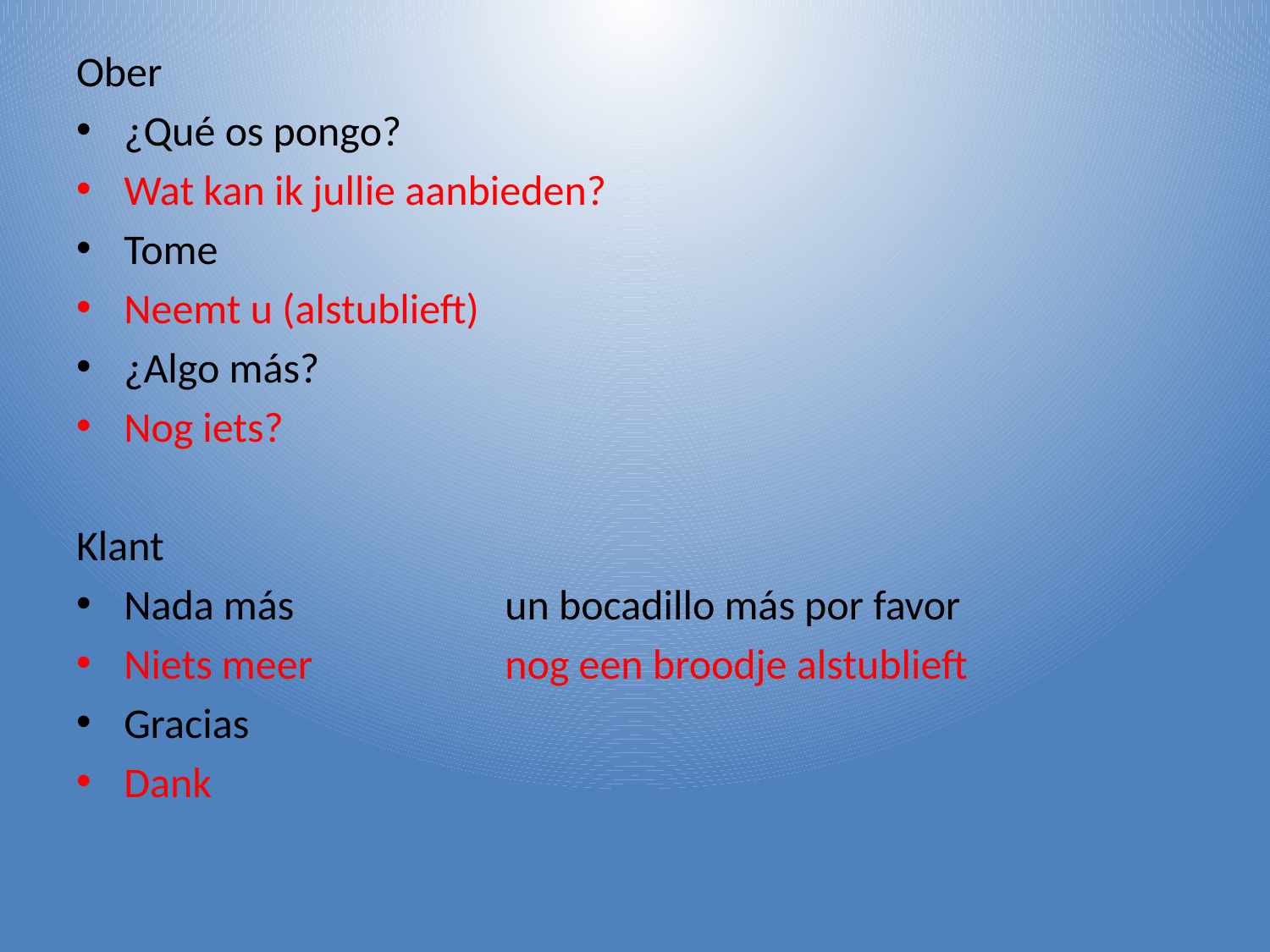

#
Ober
¿Qué os pongo?
Wat kan ik jullie aanbieden?
Tome
Neemt u (alstublieft)
¿Algo más?
Nog iets?

Klant
Nada más		un bocadillo más por favor
Niets meer		nog een broodje alstublieft
Gracias
Dank